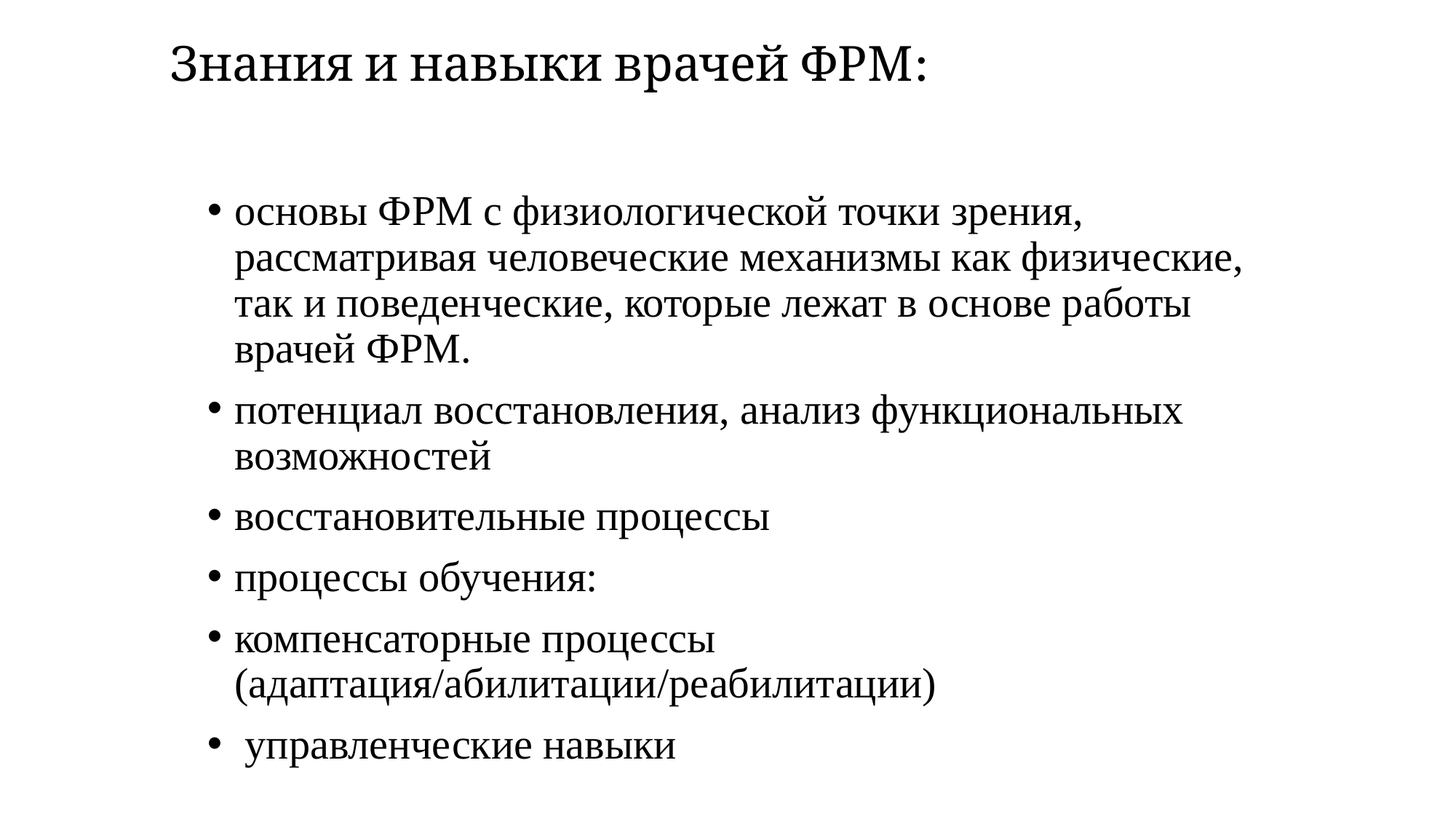

# Знания и навыки врачей ФРМ:
основы ФРМ с физиологической точки зрения, рассматривая человеческие механизмы как физические, так и поведенческие, которые лежат в основе работы врачей ФРМ.
потенциал восстановления, анализ функциональных возможностей
восстановительные процессы
процессы обучения:
компенсаторные процессы (адаптация/абилитации/реабилитации)
 управленческие навыки